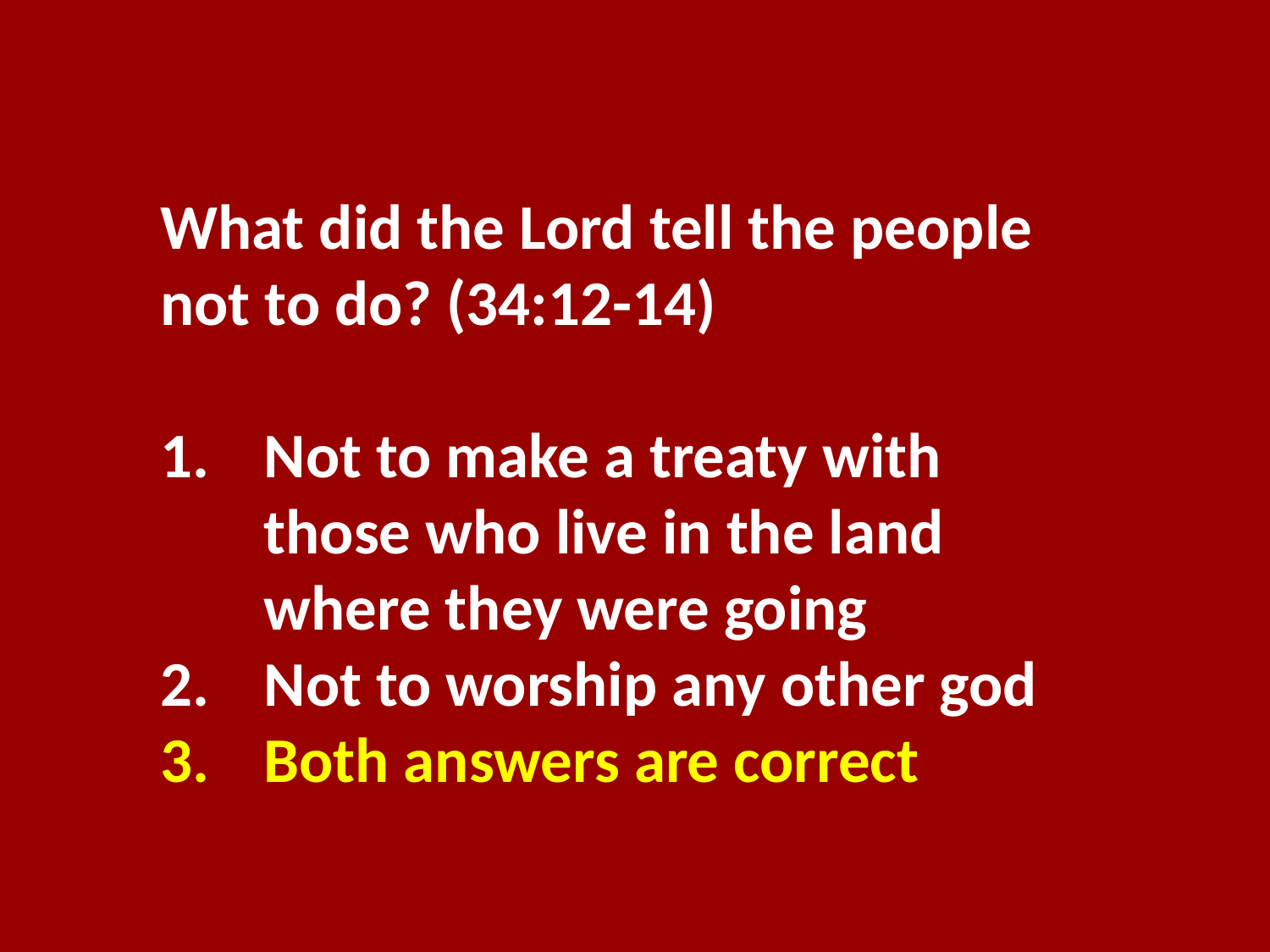

What did the Lord tell the people not to do? (34:12-14)

Not to make a treaty with those who live in the land where they were going
Not to worship any other god
Both answers are correct